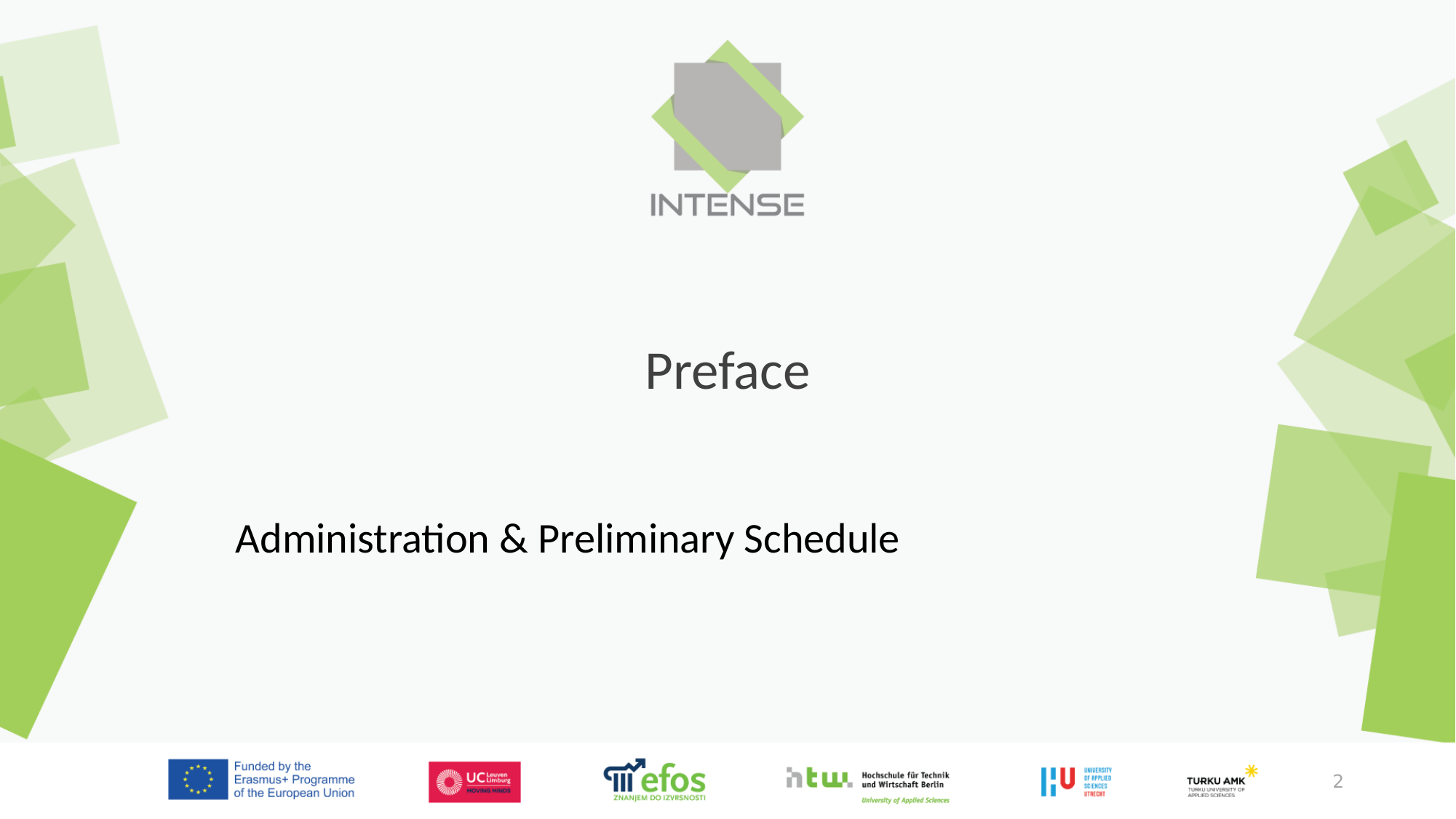

Preface
# Administration & Preliminary Schedule
2